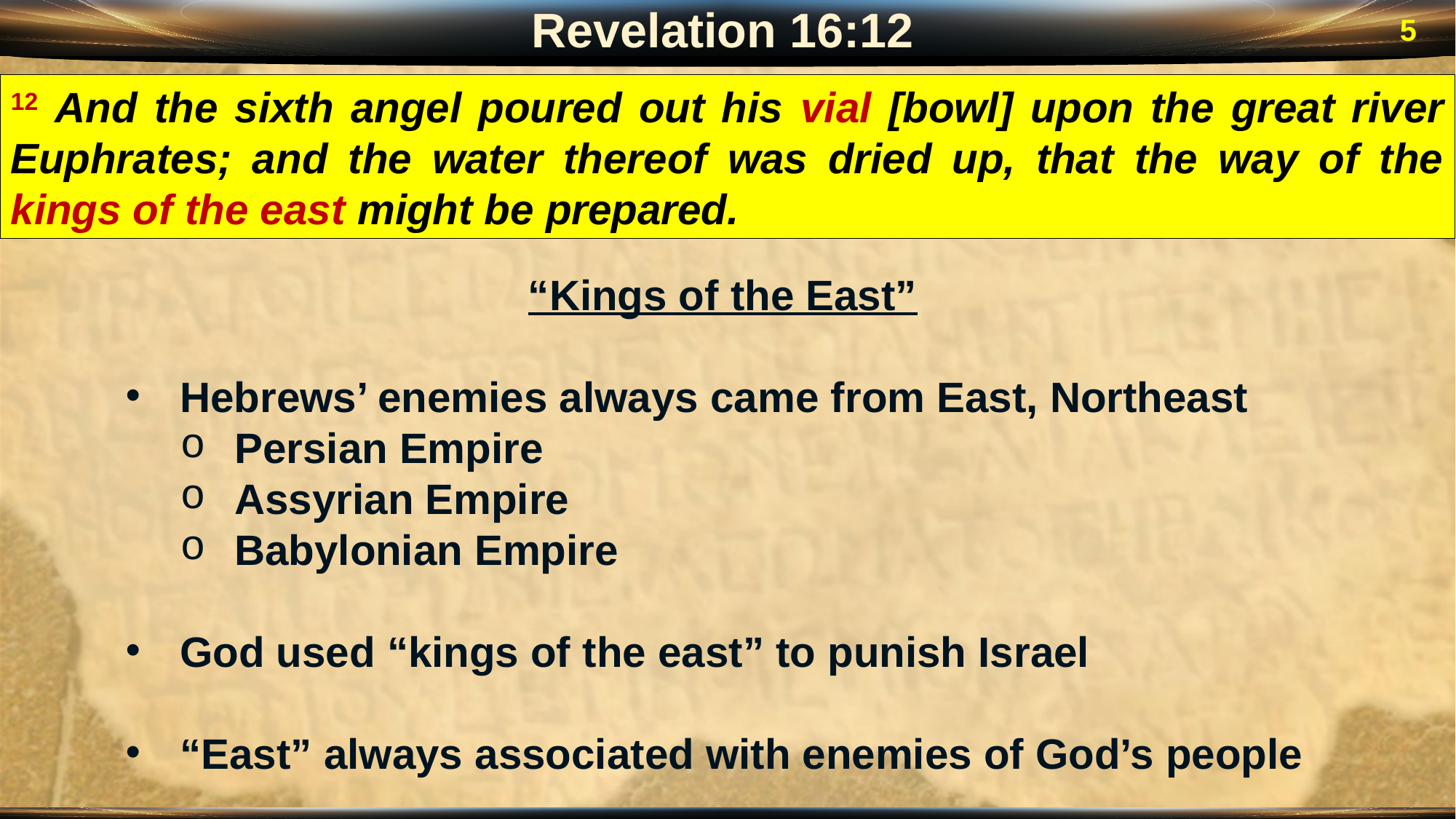

Revelation 16:12

5
12 And the sixth angel poured out his vial [bowl] upon the great river Euphrates; and the water thereof was dried up, that the way of the kings of the east might be prepared.
“Kings of the East”

Hebrews’ enemies always came from East, Northeast
Persian Empire
Assyrian Empire
Babylonian Empire

God used “kings of the east” to punish Israel

“East” always associated with enemies of God’s people